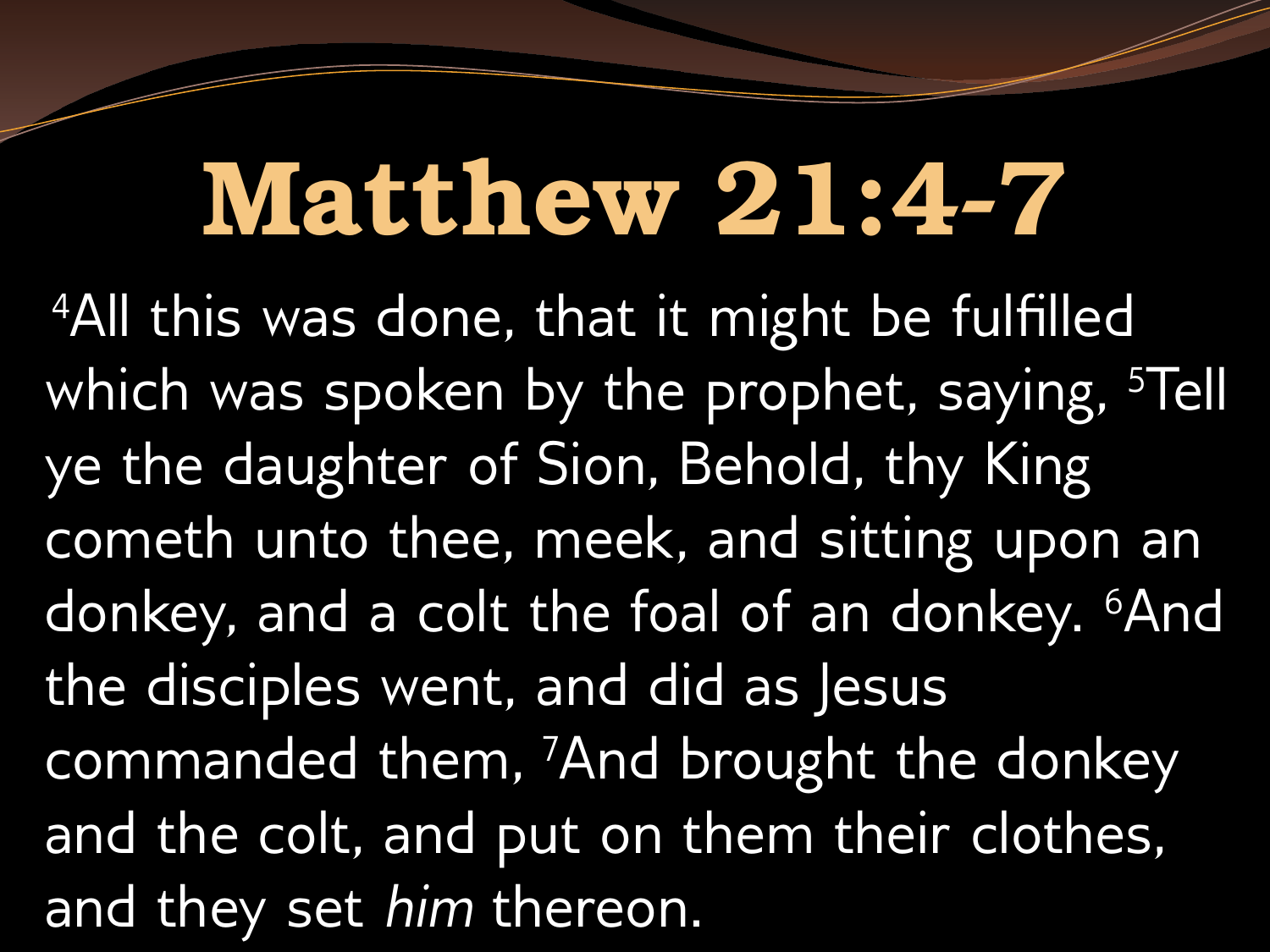

# Matthew 21:4-7
 4All this was done, that it might be fulfilled which was spoken by the prophet, saying, 5Tell ye the daughter of Sion, Behold, thy King cometh unto thee, meek, and sitting upon an donkey, and a colt the foal of an donkey. 6And the disciples went, and did as Jesus commanded them, 7And brought the donkey and the colt, and put on them their clothes, and they set him thereon.